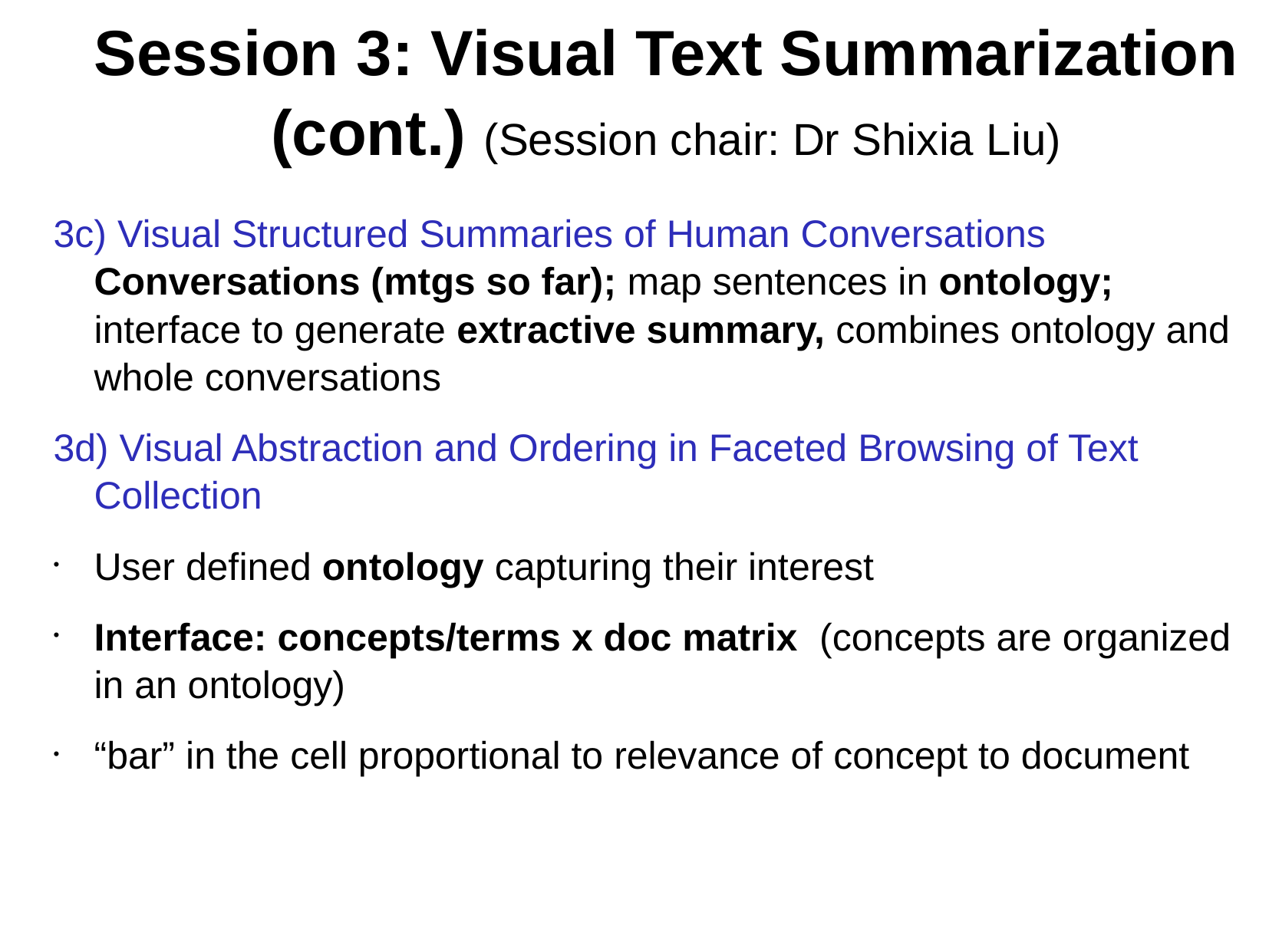

# Session 3: Visual Text Summarization (cont.) (Session chair: Dr Shixia Liu)
3c) Visual Structured Summaries of Human Conversations
Conversations (mtgs so far); map sentences in ontology; interface to generate extractive summary, combines ontology and whole conversations
3d) Visual Abstraction and Ordering in Faceted Browsing of Text Collection
User defined ontology capturing their interest
Interface: concepts/terms x doc matrix  (concepts are organized in an ontology)
“bar” in the cell proportional to relevance of concept to document